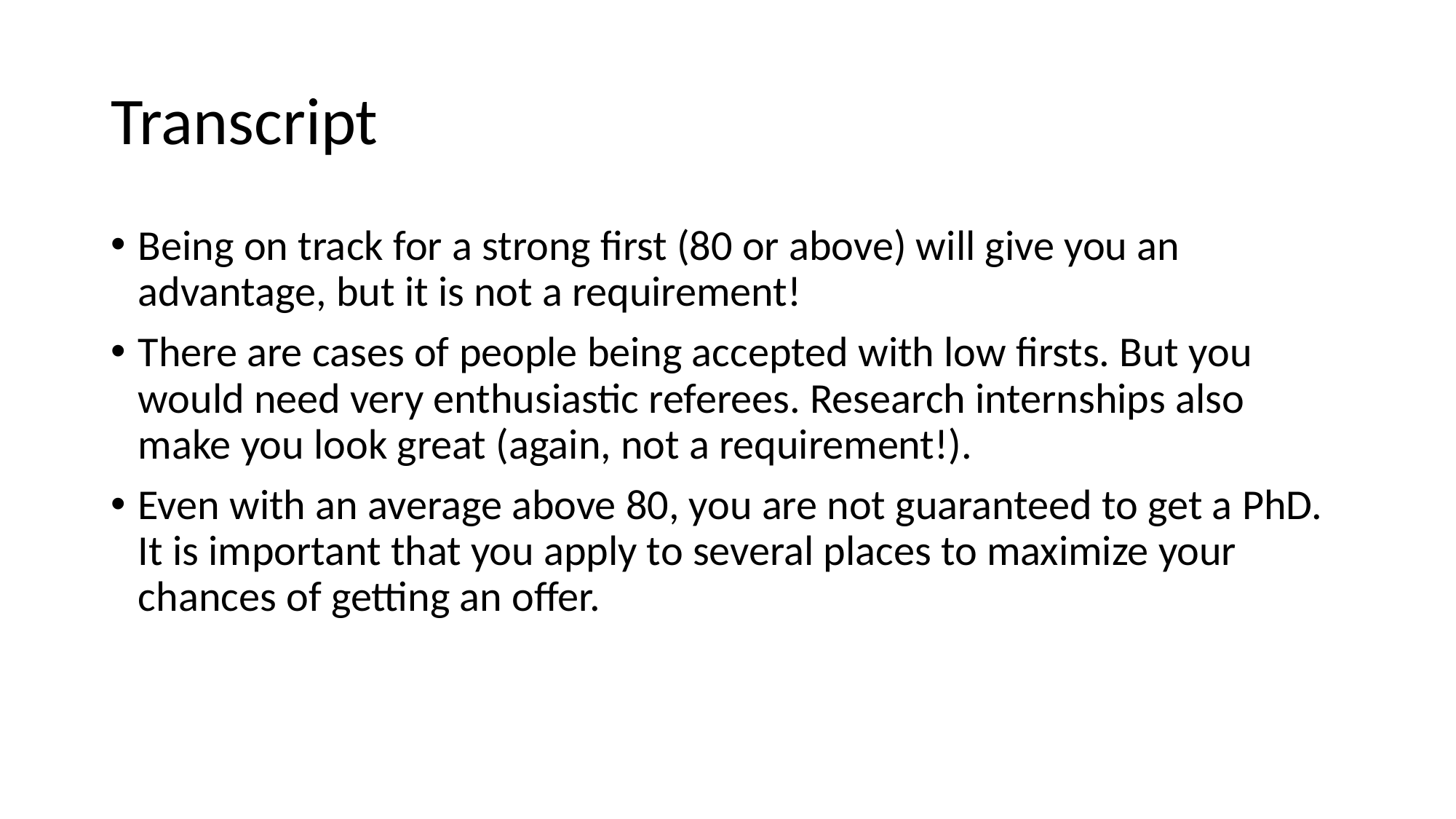

# Transcript
Being on track for a strong first (80 or above) will give you an advantage, but it is not a requirement!
There are cases of people being accepted with low firsts. But you would need very enthusiastic referees. Research internships also make you look great (again, not a requirement!).
Even with an average above 80, you are not guaranteed to get a PhD. It is important that you apply to several places to maximize your chances of getting an offer.